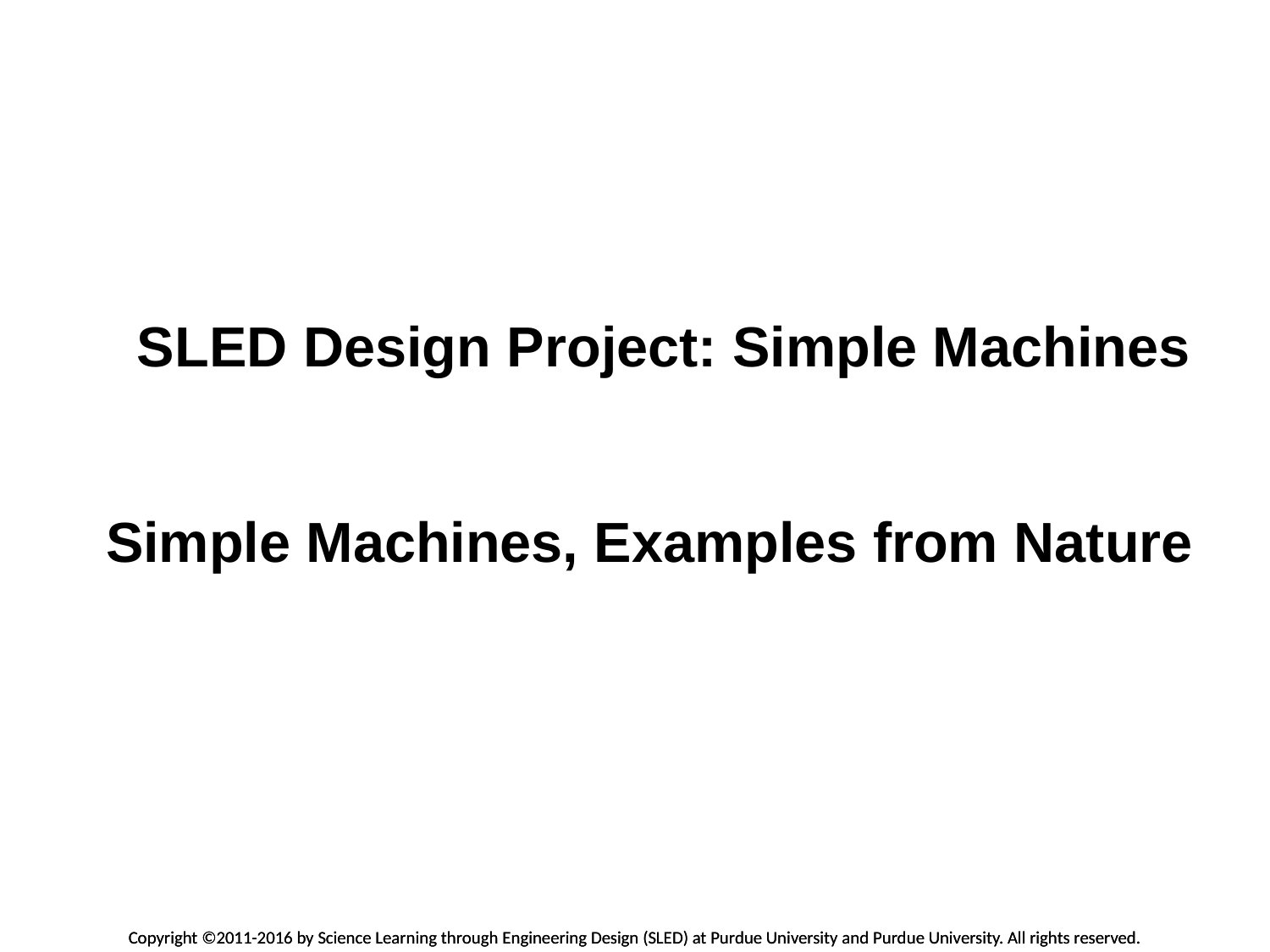

SLED Design Project: Simple Machines
Simple Machines, Examples from Nature